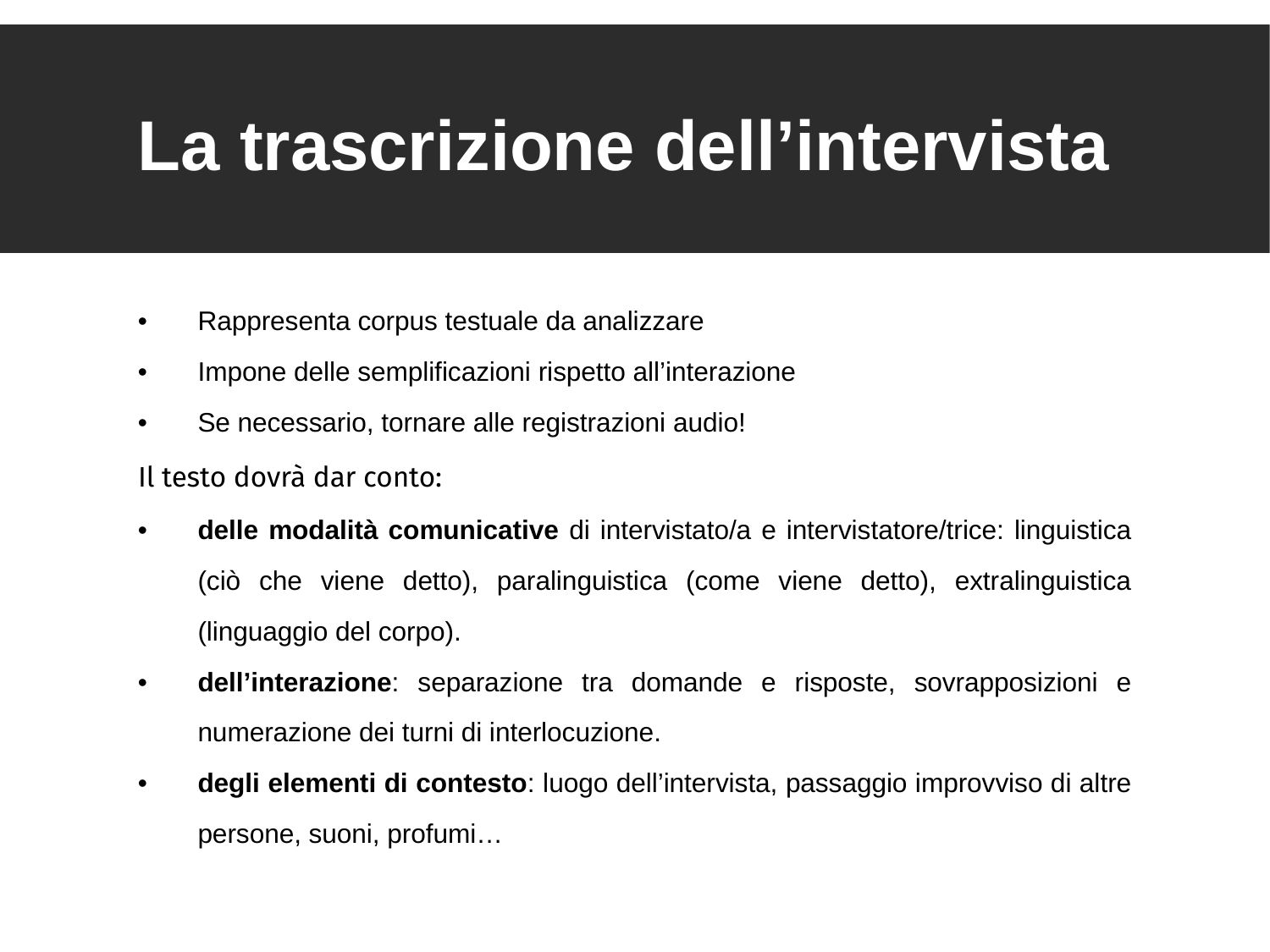

La trascrizione dell’intervista
Rappresenta corpus testuale da analizzare
Impone delle semplificazioni rispetto all’interazione
Se necessario, tornare alle registrazioni audio!

Il testo dovrà dar conto:
delle modalità comunicative di intervistato/a e intervistatore/trice: linguistica (ciò che viene detto), paralinguistica (come viene detto), extralinguistica (linguaggio del corpo).
dell’interazione: separazione tra domande e risposte, sovrapposizioni e numerazione dei turni di interlocuzione.
degli elementi di contesto: luogo dell’intervista, passaggio improvviso di altre persone, suoni, profumi…